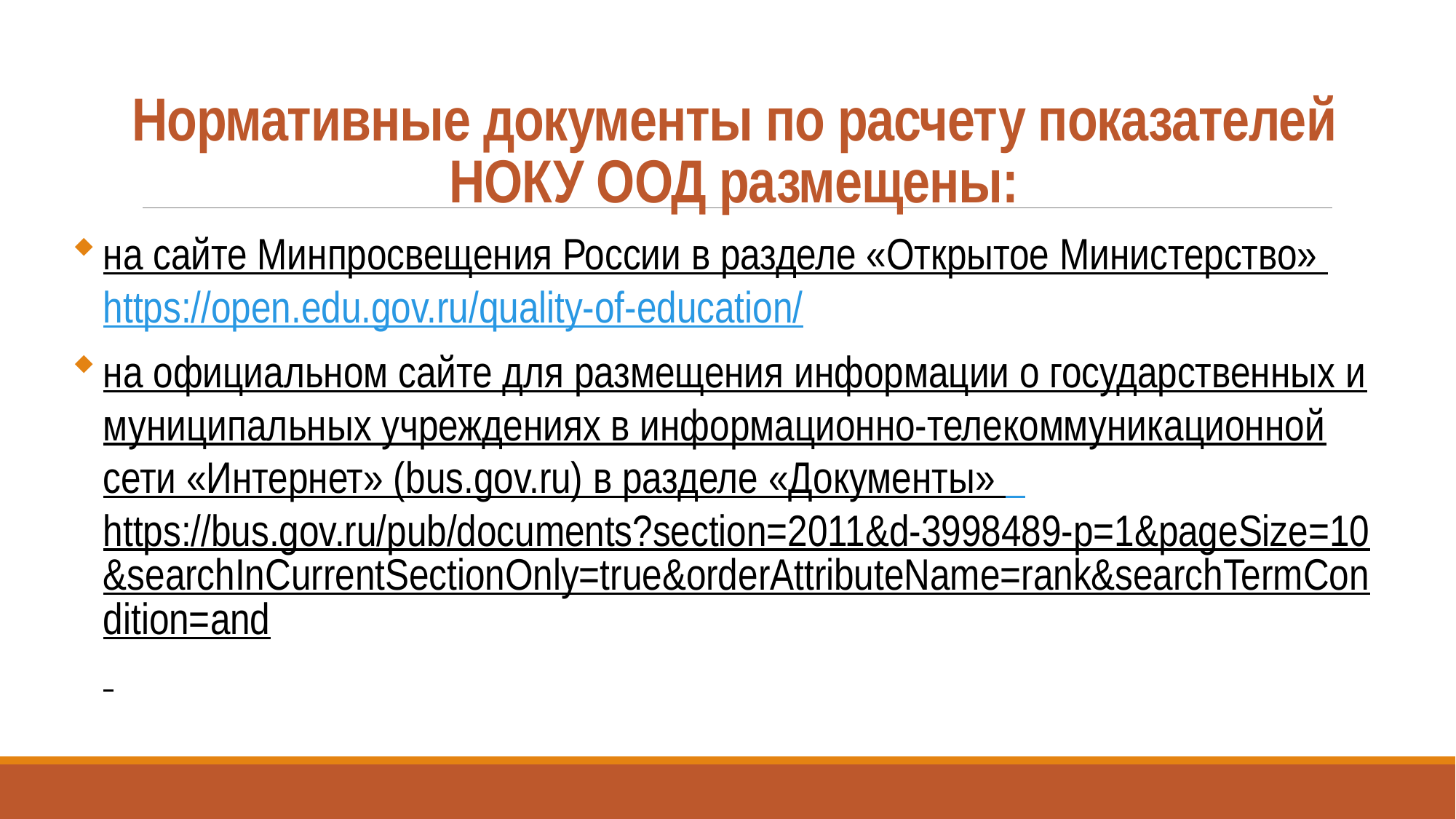

# Нормативные документы по расчету показателей НОКУ ООД размещены:
на сайте Минпросвещения России в разделе «Открытое Министерство» https://open.edu.gov.ru/quality-of-education/
на официальном сайте для размещения информации о государственных и муниципальных учреждениях в информационно-телекоммуникационной сети «Интернет» (bus.gov.ru) в разделе «Документы»   https://bus.gov.ru/pub/documents?section=2011&d-3998489-p=1&pageSize=10&searchInCurrentSectionOnly=true&orderAttributeName=rank&searchTermCondition=and